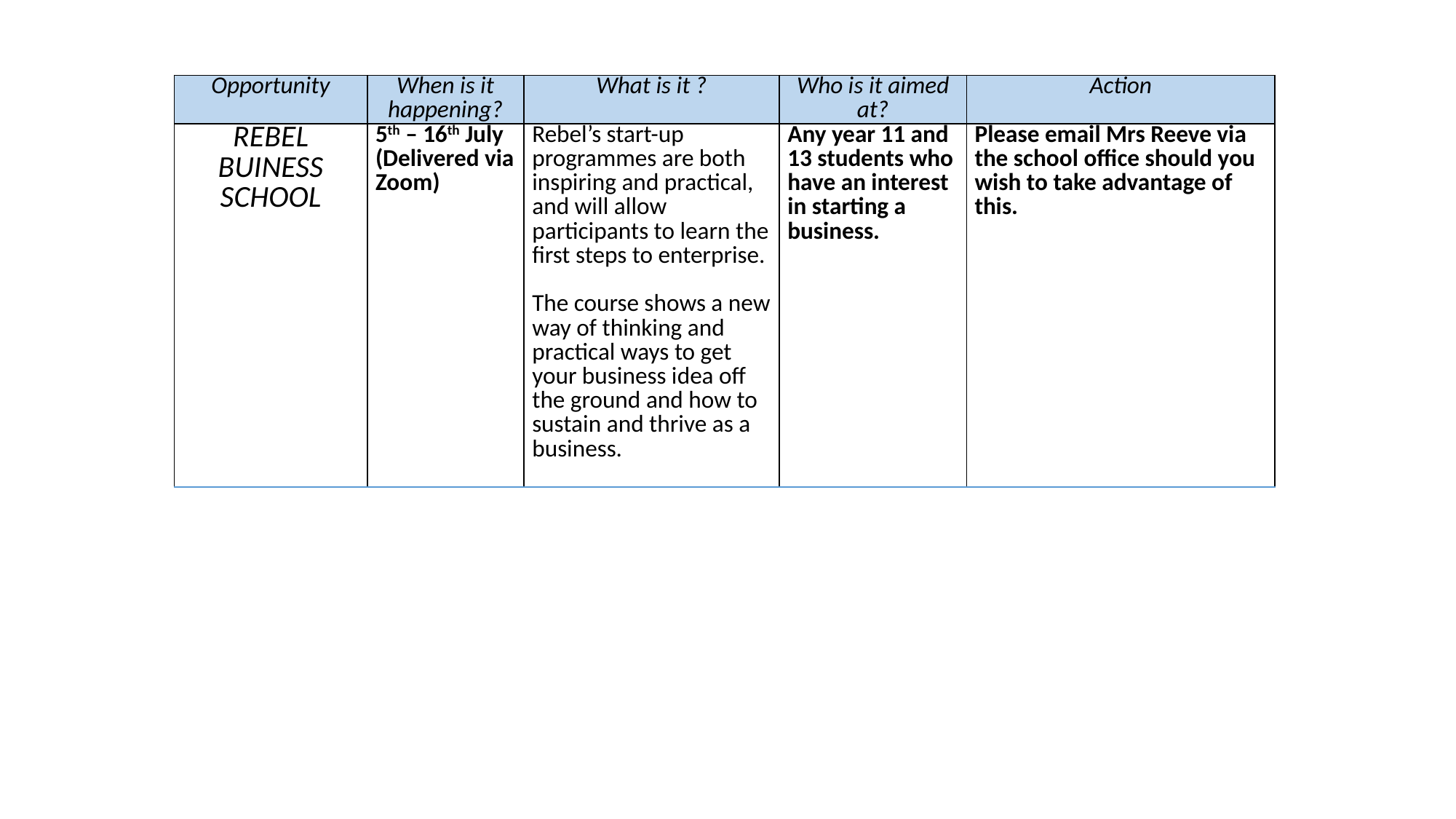

| Opportunity | When is it happening? | What is it ? | Who is it aimed at? | Action |
| --- | --- | --- | --- | --- |
| REBEL BUINESS SCHOOL | 5th – 16th July (Delivered via Zoom) | Rebel’s start-up programmes are both inspiring and practical, and will allow participants to learn the first steps to enterprise.   The course shows a new way of thinking and practical ways to get your business idea off the ground and how to sustain and thrive as a business. | Any year 11 and 13 students who have an interest in starting a business. | Please email Mrs Reeve via the school office should you wish to take advantage of this. |